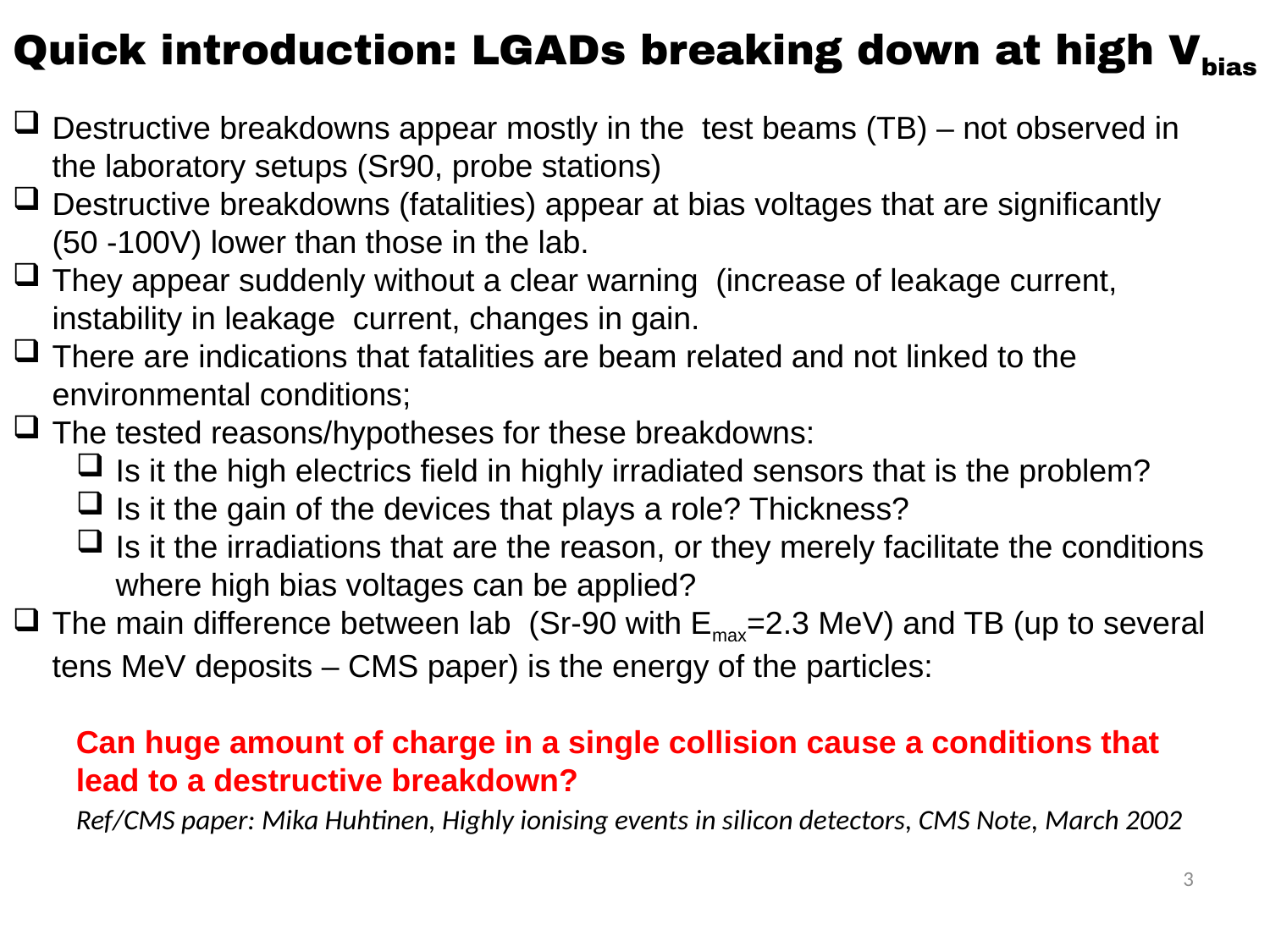

# Quick introduction: LGADs breaking down at high Vbias
Destructive breakdowns appear mostly in the  test beams (TB) – not observed in the laboratory setups (Sr90, probe stations)
Destructive breakdowns (fatalities) appear at bias voltages that are significantly (50 -100V) lower than those in the lab.
They appear suddenly without a clear warning  (increase of leakage current, instability in leakage  current, changes in gain.
There are indications that fatalities are beam related and not linked to the environmental conditions;
The tested reasons/hypotheses for these breakdowns:
Is it the high electrics field in highly irradiated sensors that is the problem?
Is it the gain of the devices that plays a role? Thickness?
Is it the irradiations that are the reason, or they merely facilitate the conditions where high bias voltages can be applied?
The main difference between lab  (Sr-90 with Emax=2.3 MeV) and TB (up to several tens MeV deposits – CMS paper) is the energy of the particles:

Can huge amount of charge in a single collision cause a conditions that lead to a destructive breakdown?
Ref/CMS paper: Mika Huhtinen, Highly ionising events in silicon detectors, CMS Note, March 2002

3